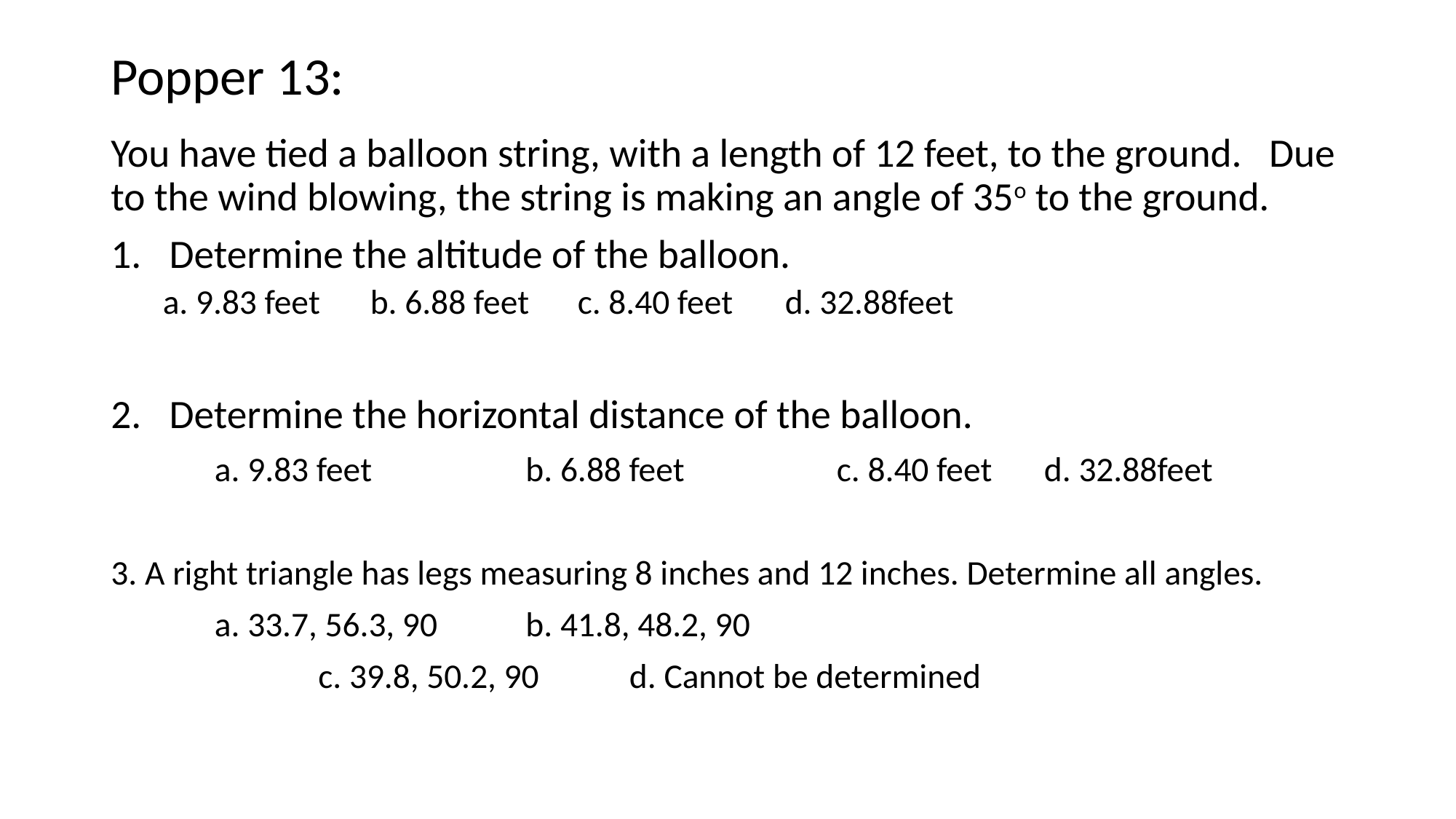

# Popper 13:
You have tied a balloon string, with a length of 12 feet, to the ground.   Due to the wind blowing, the string is making an angle of 35o to the ground.
Determine the altitude of the balloon.
	a. 9.83 feet		b. 6.88 feet		c. 8.40 feet	d. 32.88feet

Determine the horizontal distance of the balloon.
	a. 9.83 feet		b. 6.88 feet		c. 8.40 feet	d. 32.88feet

3. A right triangle has legs measuring 8 inches and 12 inches. Determine all angles.
	a. 33.7, 56.3, 90	b. 41.8, 48.2, 90
		c. 39.8, 50.2, 90	d. Cannot be determined